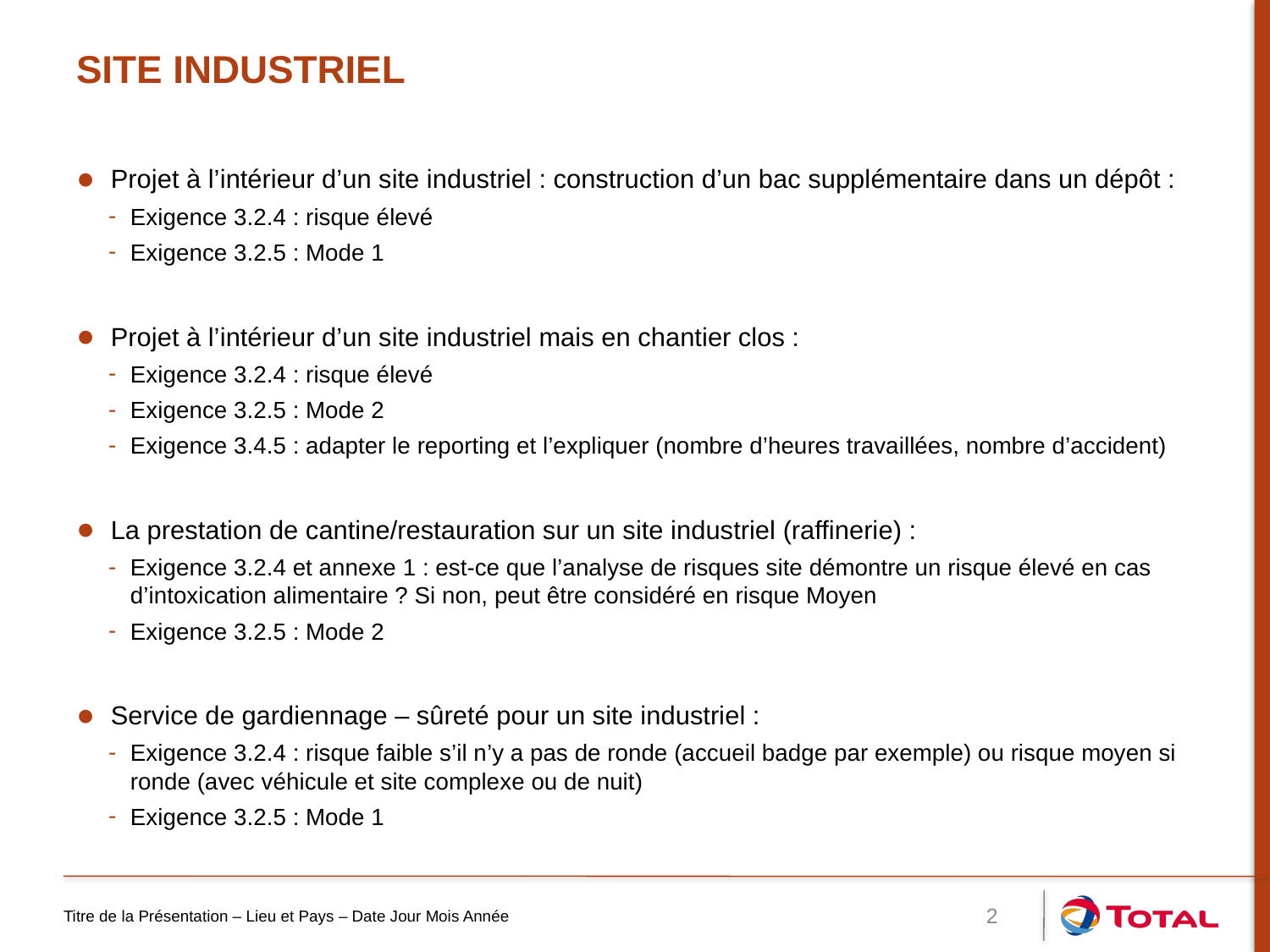

# Site industriel
Projet à l’intérieur d’un site industriel : construction d’un bac supplémentaire dans un dépôt :
Exigence 3.2.4 : risque élevé
Exigence 3.2.5 : Mode 1

Projet à l’intérieur d’un site industriel mais en chantier clos :
Exigence 3.2.4 : risque élevé
Exigence 3.2.5 : Mode 2
Exigence 3.4.5 : adapter le reporting et l’expliquer (nombre d’heures travaillées, nombre d’accident)

La prestation de cantine/restauration sur un site industriel (raffinerie) :
Exigence 3.2.4 et annexe 1 : est-ce que l’analyse de risques site démontre un risque élevé en cas d’intoxication alimentaire ? Si non, peut être considéré en risque Moyen
Exigence 3.2.5 : Mode 2

Service de gardiennage – sûreté pour un site industriel :
Exigence 3.2.4 : risque faible s’il n’y a pas de ronde (accueil badge par exemple) ou risque moyen si ronde (avec véhicule et site complexe ou de nuit)
Exigence 3.2.5 : Mode 1
Titre de la Présentation – Lieu et Pays – Date Jour Mois Année
2